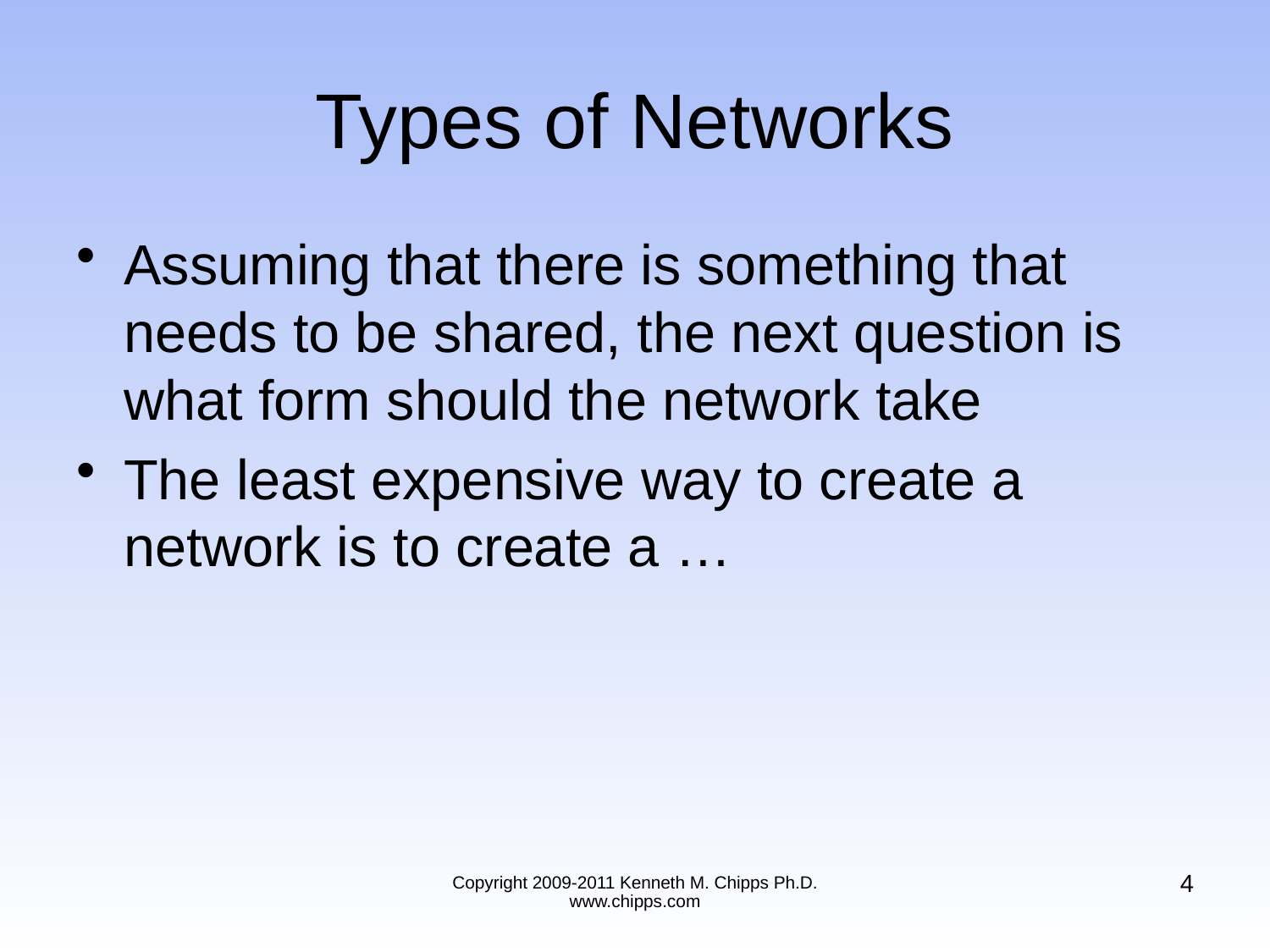

# Types of Networks
Assuming that there is something that needs to be shared, the next question is what form should the network take
The least expensive way to create a network is to create a …
4
Copyright 2009-2011 Kenneth M. Chipps Ph.D. www.chipps.com